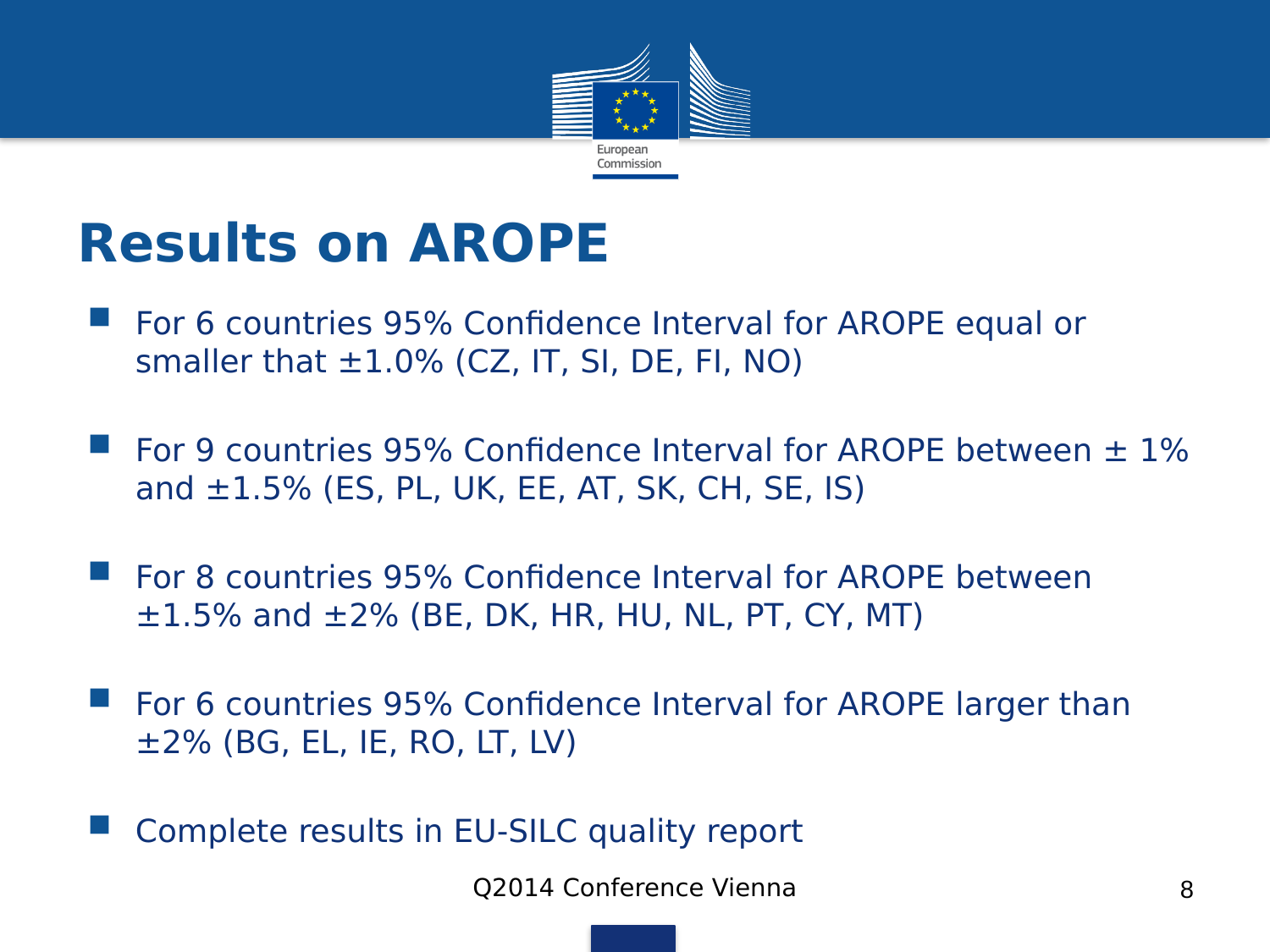

# Results on AROPE
For 6 countries 95% Confidence Interval for AROPE equal or smaller that ±1.0% (CZ, IT, SI, DE, FI, NO)

For 9 countries 95% Confidence Interval for AROPE between ± 1% and ±1.5% (ES, PL, UK, EE, AT, SK, CH, SE, IS)

For 8 countries 95% Confidence Interval for AROPE between ±1.5% and ±2% (BE, DK, HR, HU, NL, PT, CY, MT)

For 6 countries 95% Confidence Interval for AROPE larger than ±2% (BG, EL, IE, RO, LT, LV)

Complete results in EU-SILC quality report

Q2014 Conference Vienna
8